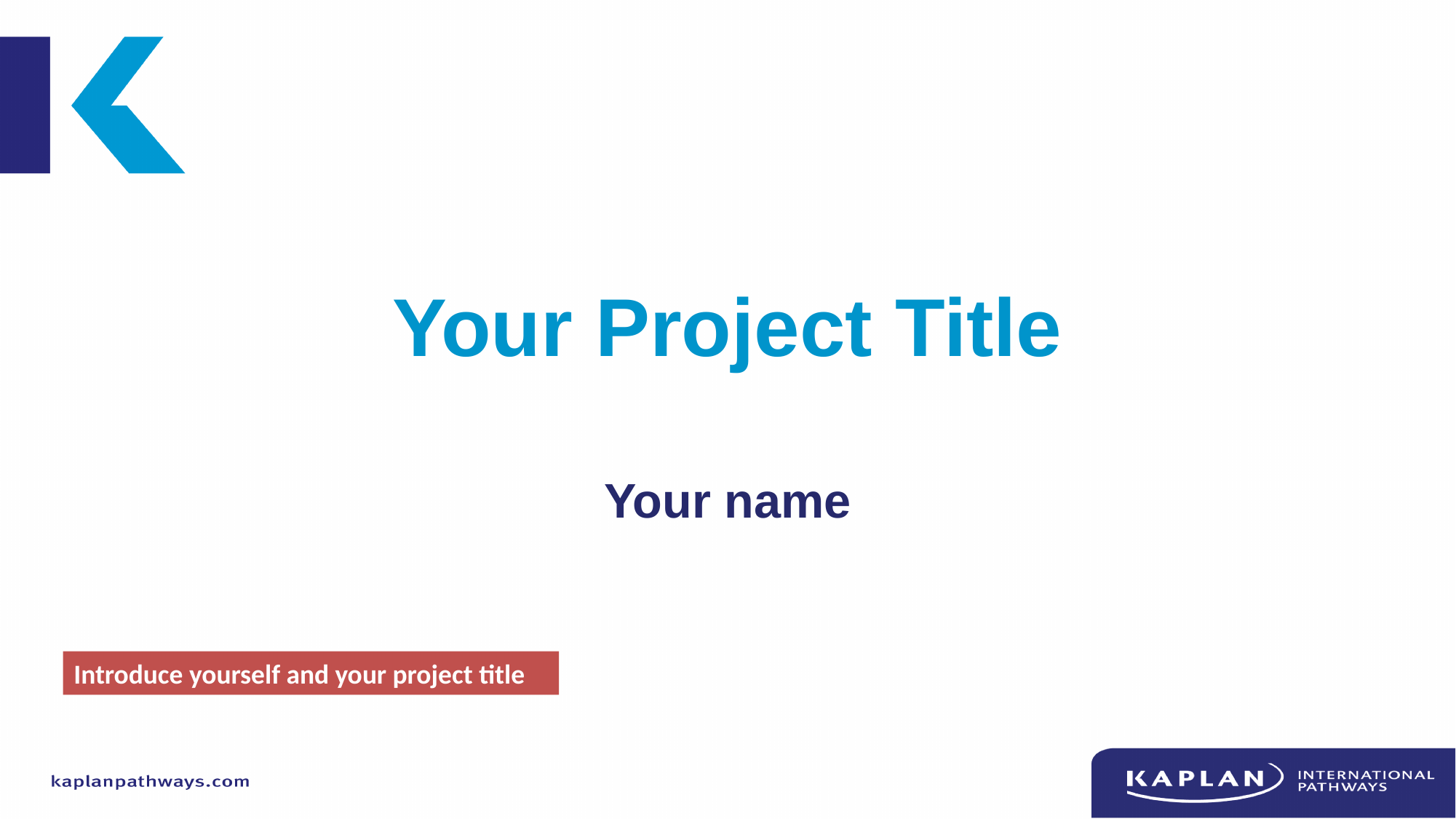

# Your Project Title
Your name
Introduce yourself and your project title